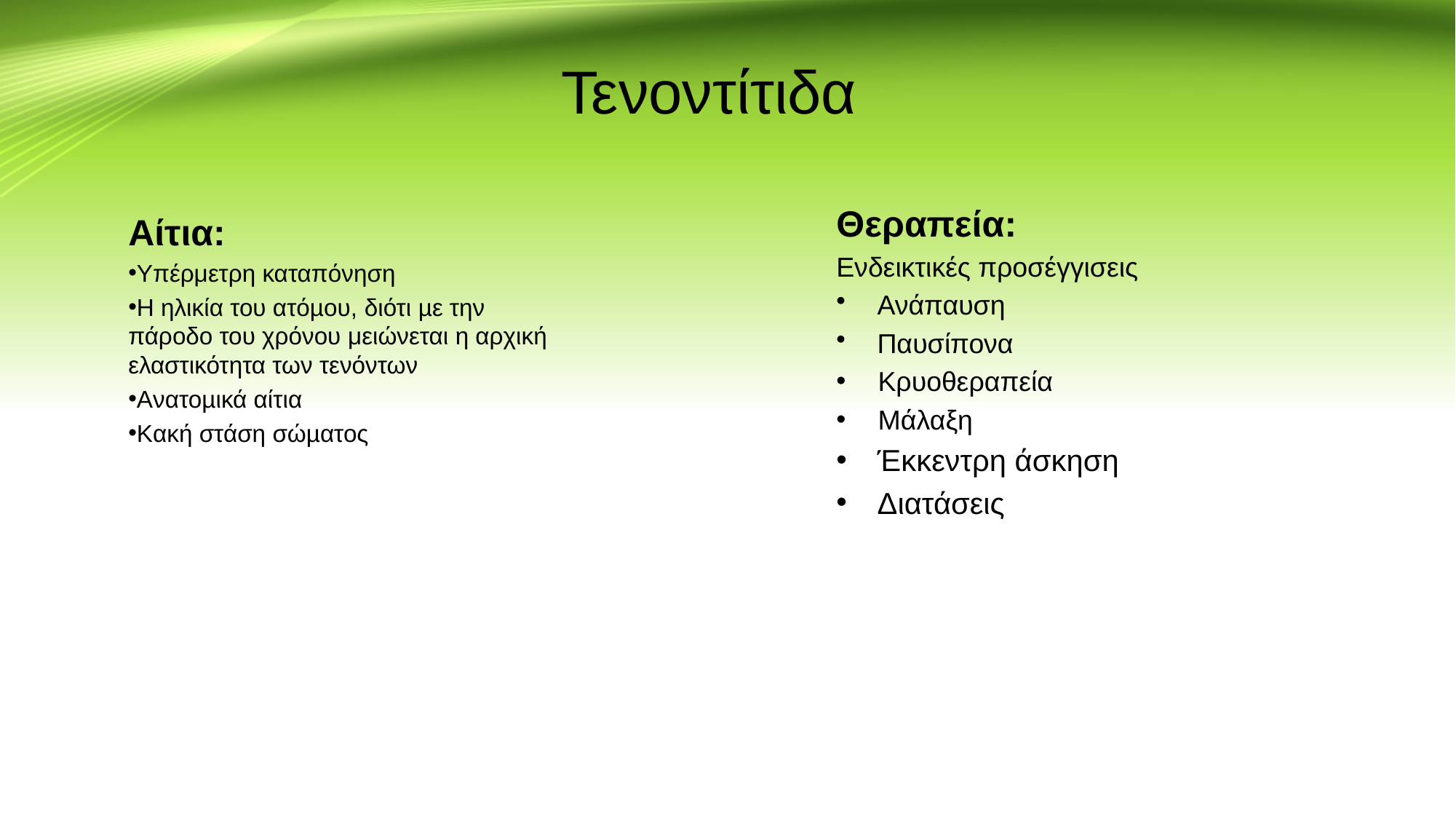

# Τενοντίτιδα
Θεραπεία:
Ενδεικτικές προσέγγισεις
Ανάπαυση
Παυσίπονα
 Κρυοθεραπεία
 Μάλαξη
Έκκεντρη άσκηση
Διατάσεις
Αίτια:
Υπέρμετρη καταπόνηση
Η ηλικία του ατόµου, διότι µε την πάροδο του χρόνου μειώνεται η αρχική ελαστικότητα των τενόντων
Ανατοµικά αίτια
Κακή στάση σώµατος